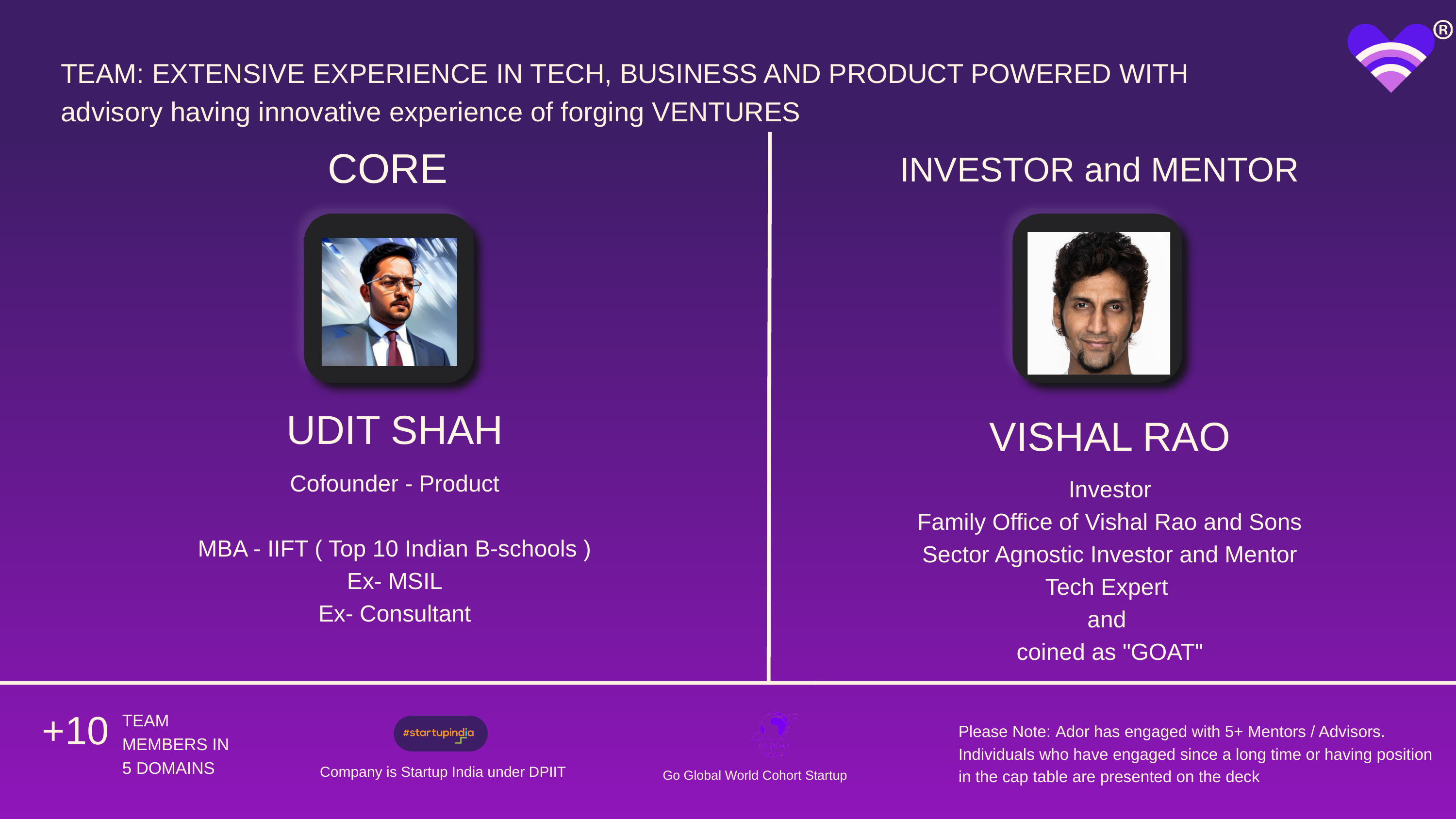

TEAM: EXTENSIVE EXPERIENCE IN TECH, BUSINESS AND PRODUCT POWERED WITH
advisory having innovative experience of forging VENTURES

CORE
INVESTOR and MENTOR

UDIT SHAH
Cofounder - Product

MBA - IIFT ( Top 10 Indian B-schools )
Ex- MSIL
Ex- Consultant

VISHAL RAO
Investor
Family Office of Vishal Rao and Sons
Sector Agnostic Investor and Mentor
Tech Expert
and
coined as "GOAT"

+10
TEAM
MEMBERS IN
5 DOMAINS

Please Note: Ador has engaged with 5+ Mentors / Advisors. Individuals who have engaged since a long time or having position in the cap table are presented on the deck

Company is Startup India under DPIIT
Go Global World Cohort Startup